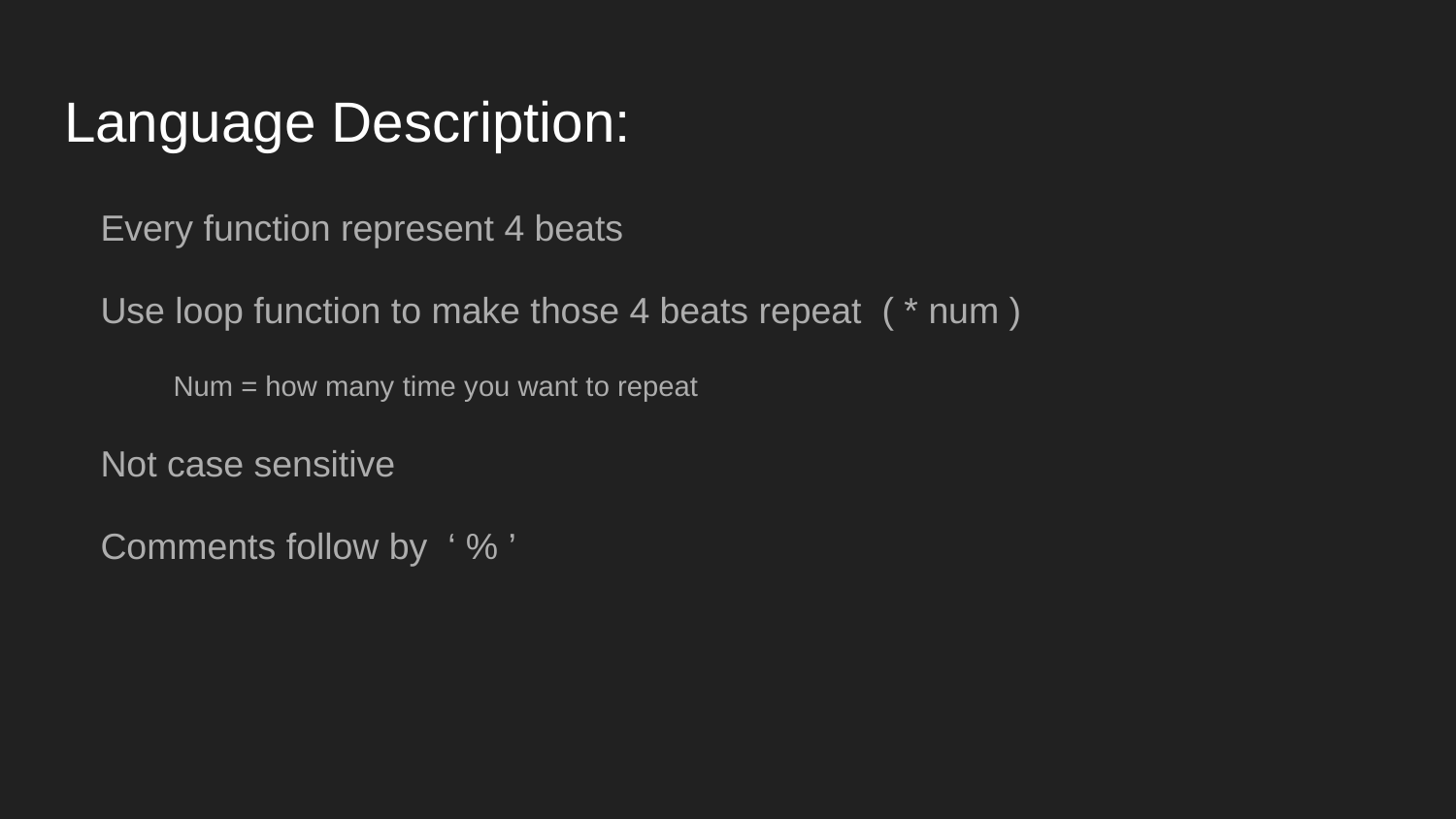

# Language Description:
Every function represent 4 beats
Use loop function to make those 4 beats repeat  ( * num )
Num = how many time you want to repeat
Not case sensitive
Comments follow by  ‘ % ’